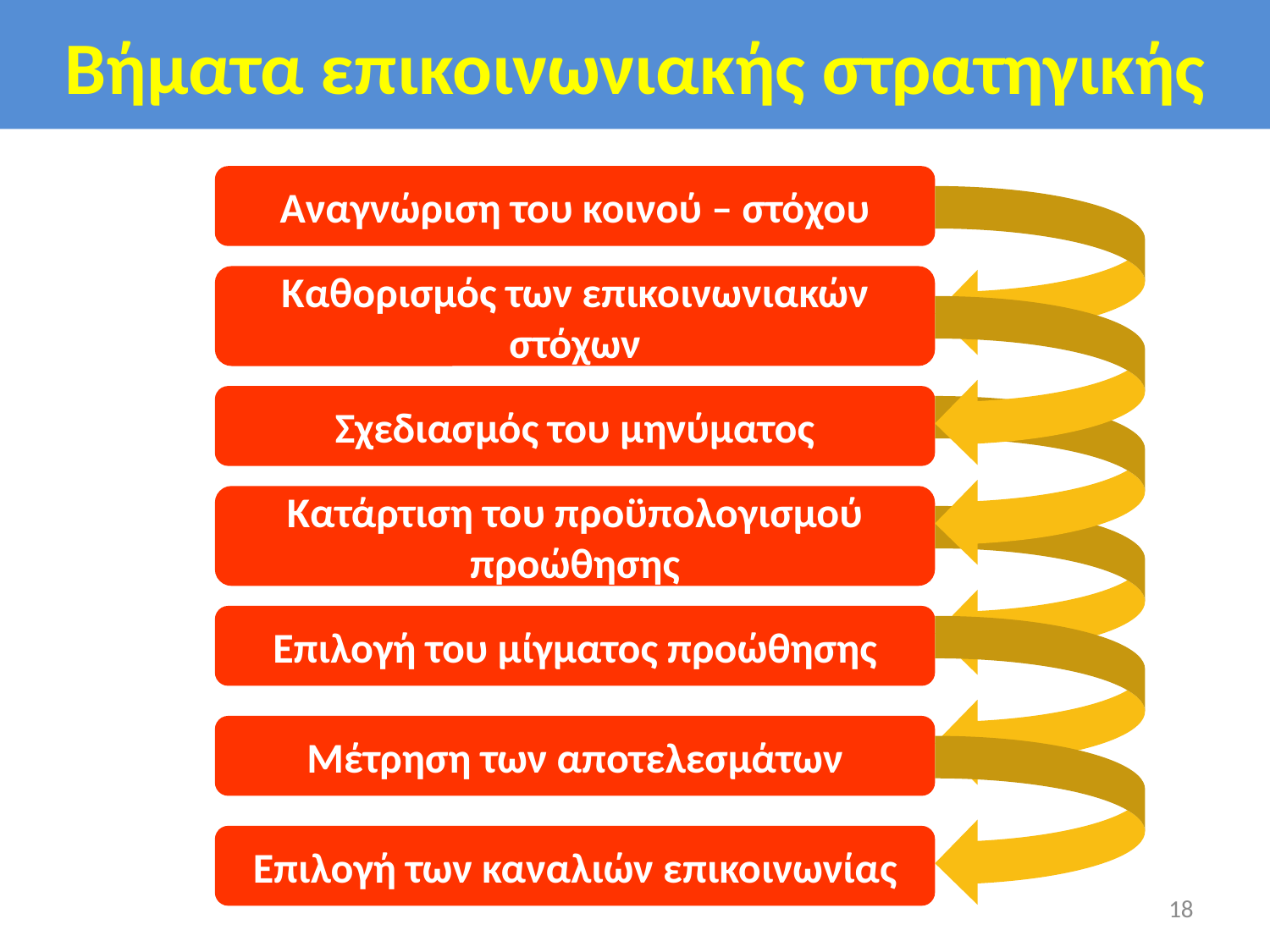

# Βήματα επικοινωνιακής στρατηγικής
Αναγνώριση του κοινού – στόχου

Καθορισμός των επικοινωνιακών στόχων

Σχεδιασμός του μηνύματος

Κατάρτιση του προϋπολογισμού προώθησης

Επιλογή του μίγματος προώθησης

Μέτρηση των αποτελεσμάτων

Επιλογή των καναλιών επικοινωνίας
18